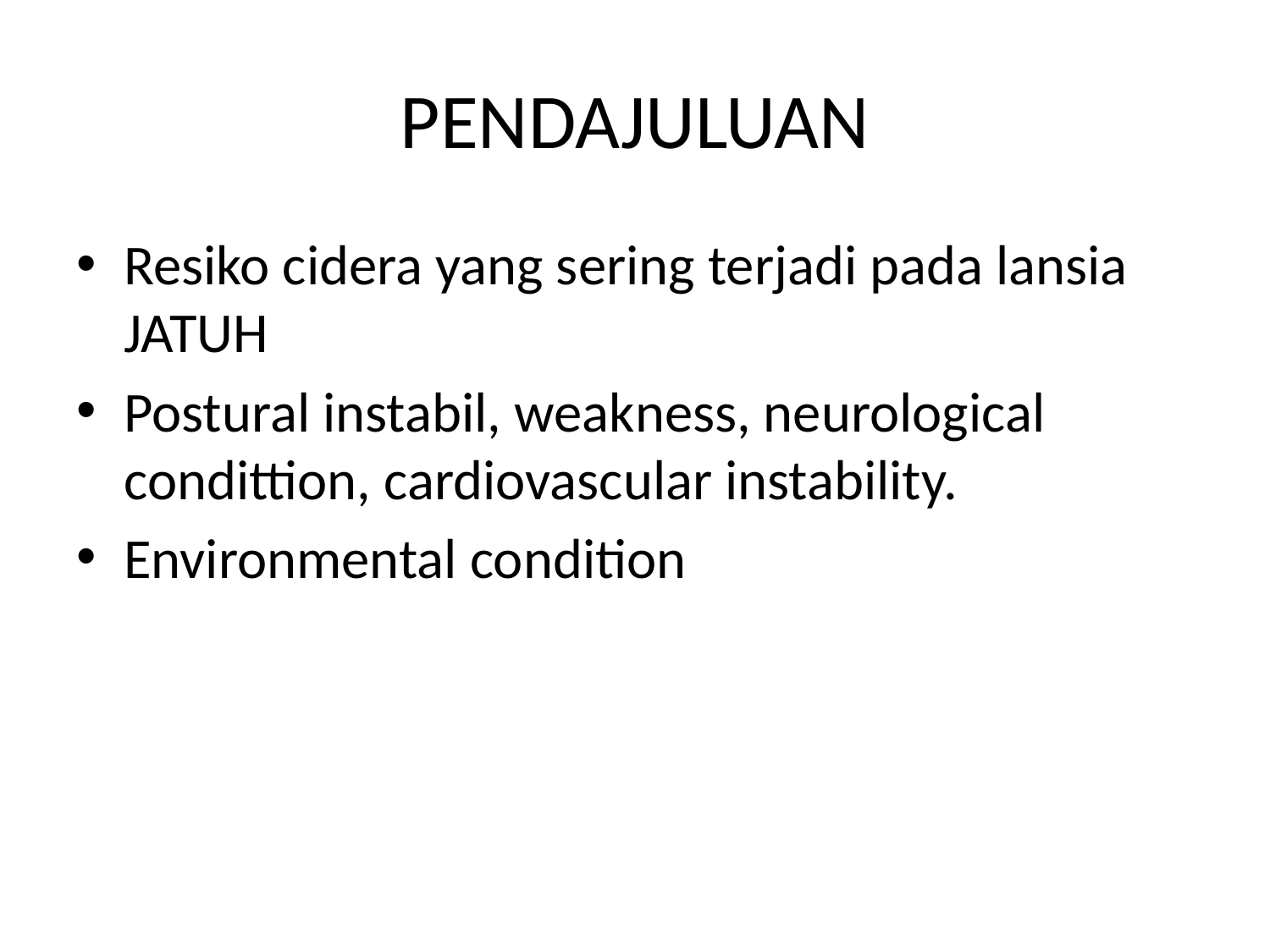

# PENDAJULUAN
Resiko cidera yang sering terjadi pada lansia JATUH
Postural instabil, weakness, neurological condittion, cardiovascular instability.
Environmental condition